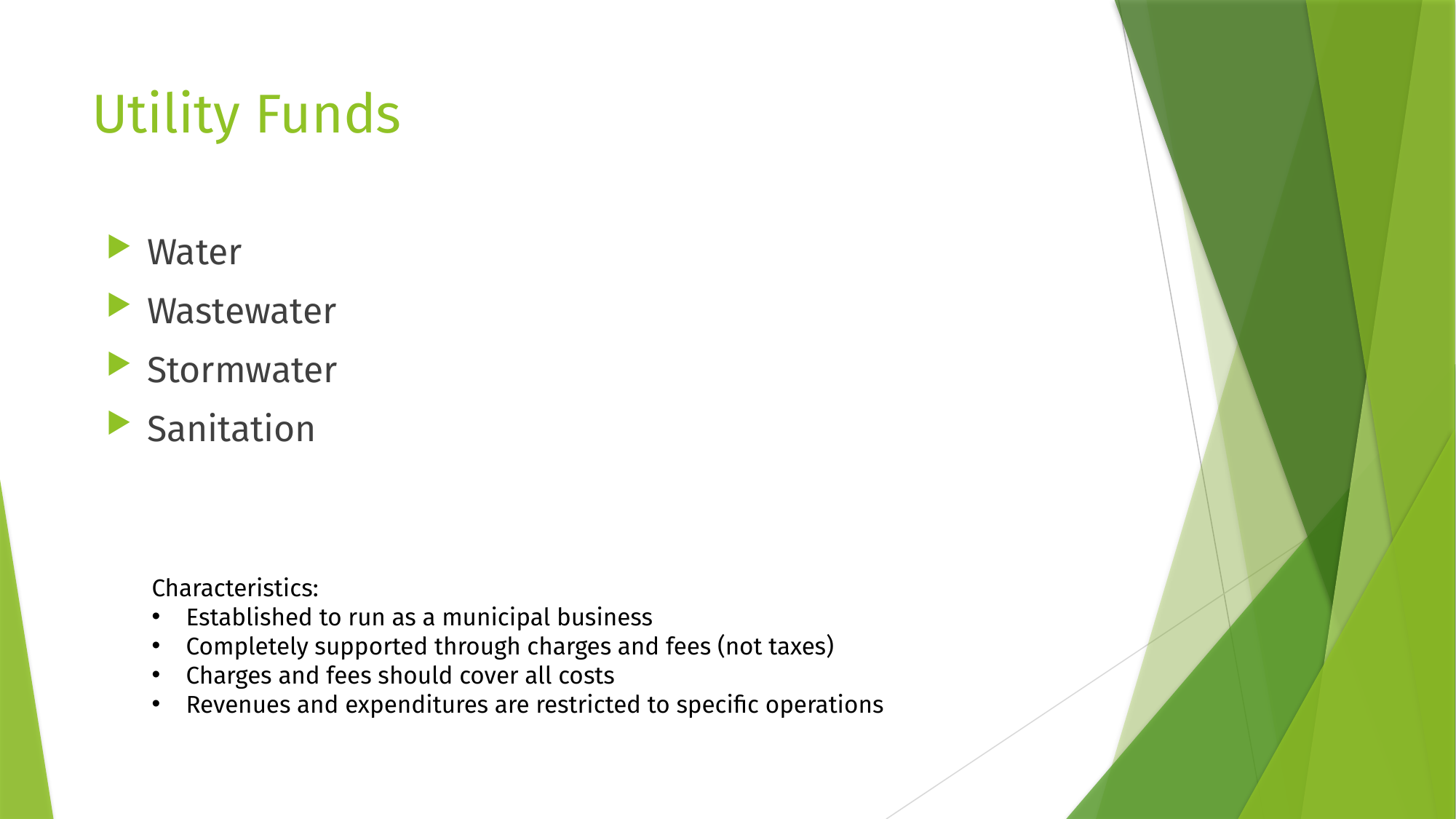

# Utility Funds
Water
Wastewater
Stormwater
Sanitation
Characteristics:
Established to run as a municipal business
Completely supported through charges and fees (not taxes)
Charges and fees should cover all costs
Revenues and expenditures are restricted to specific operations